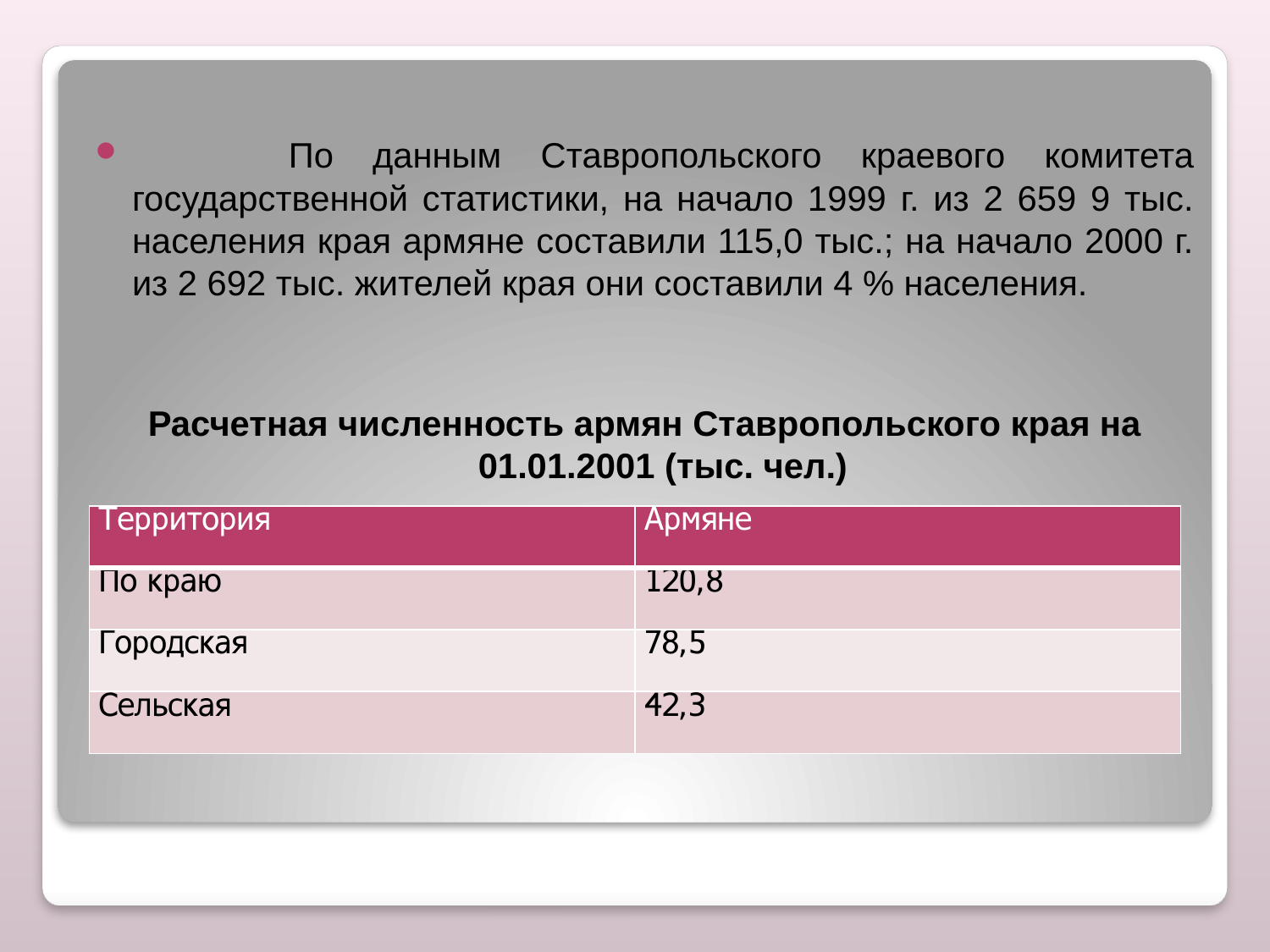

По данным Ставропольского краевого комитета государственной статистики, на начало 1999 г. из 2 659 9 тыс. населения края армяне составили 115,0 тыс.; на начало 2000 г. из 2 692 тыс. жителей края они составили 4 % населения.

Расчетная численность армян Ставропольского края на 01.01.2001 (тыс. чел.)
| Территория | Армяне |
| --- | --- |
| По краю | 120,8 |
| Городская | 78,5 |
| Сельская | 42,3 |